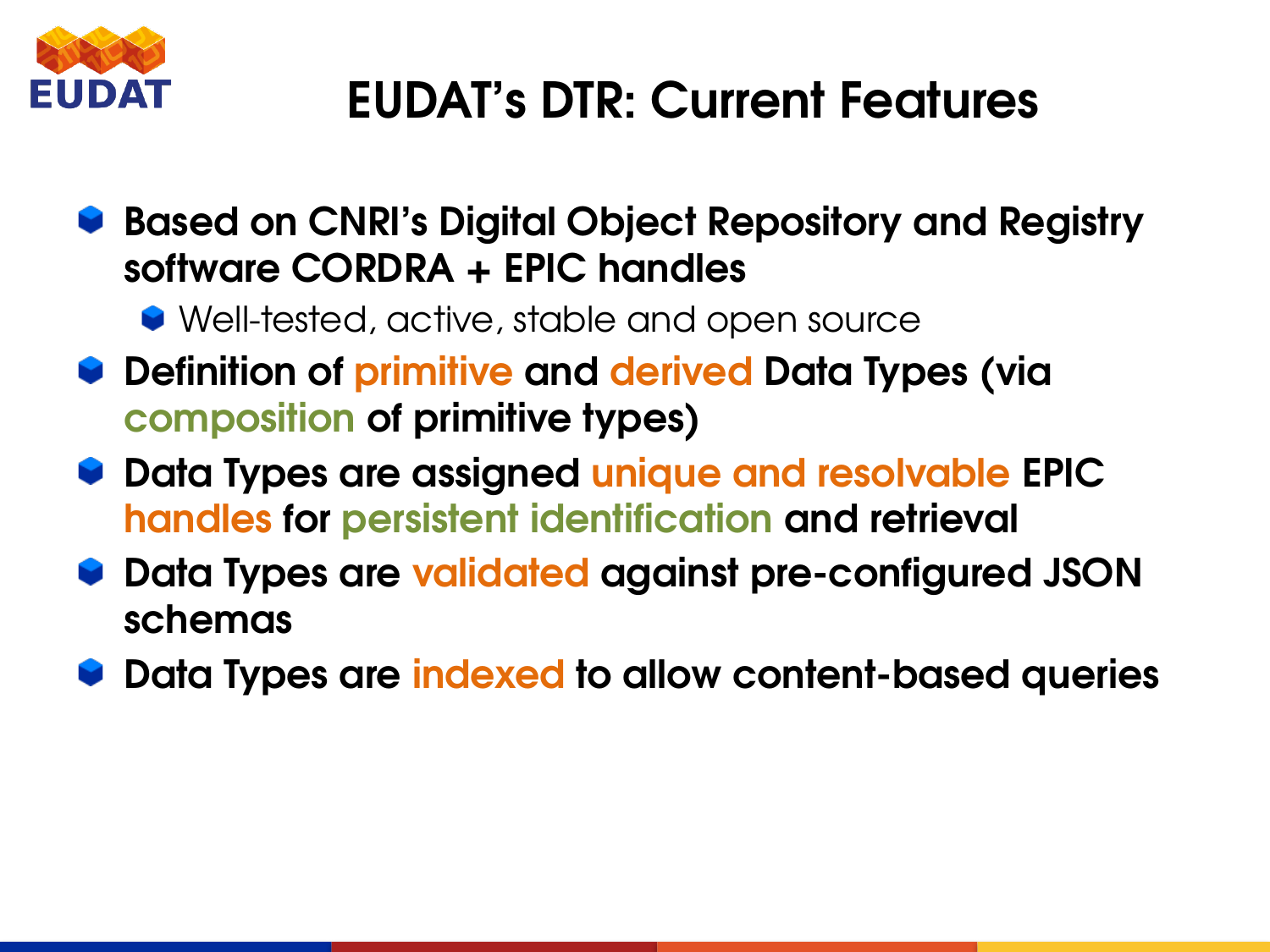

# EUDAT’s DTR: Current Features
Based on CNRI’s Digital Object Repository and Registry software CORDRA + EPIC handles
Well-tested, active, stable and open source
Definition of primitive and derived Data Types (via composition of primitive types)
Data Types are assigned unique and resolvable EPIC handles for persistent identification and retrieval
Data Types are validated against pre-configured JSON schemas
Data Types are indexed to allow content-based queries